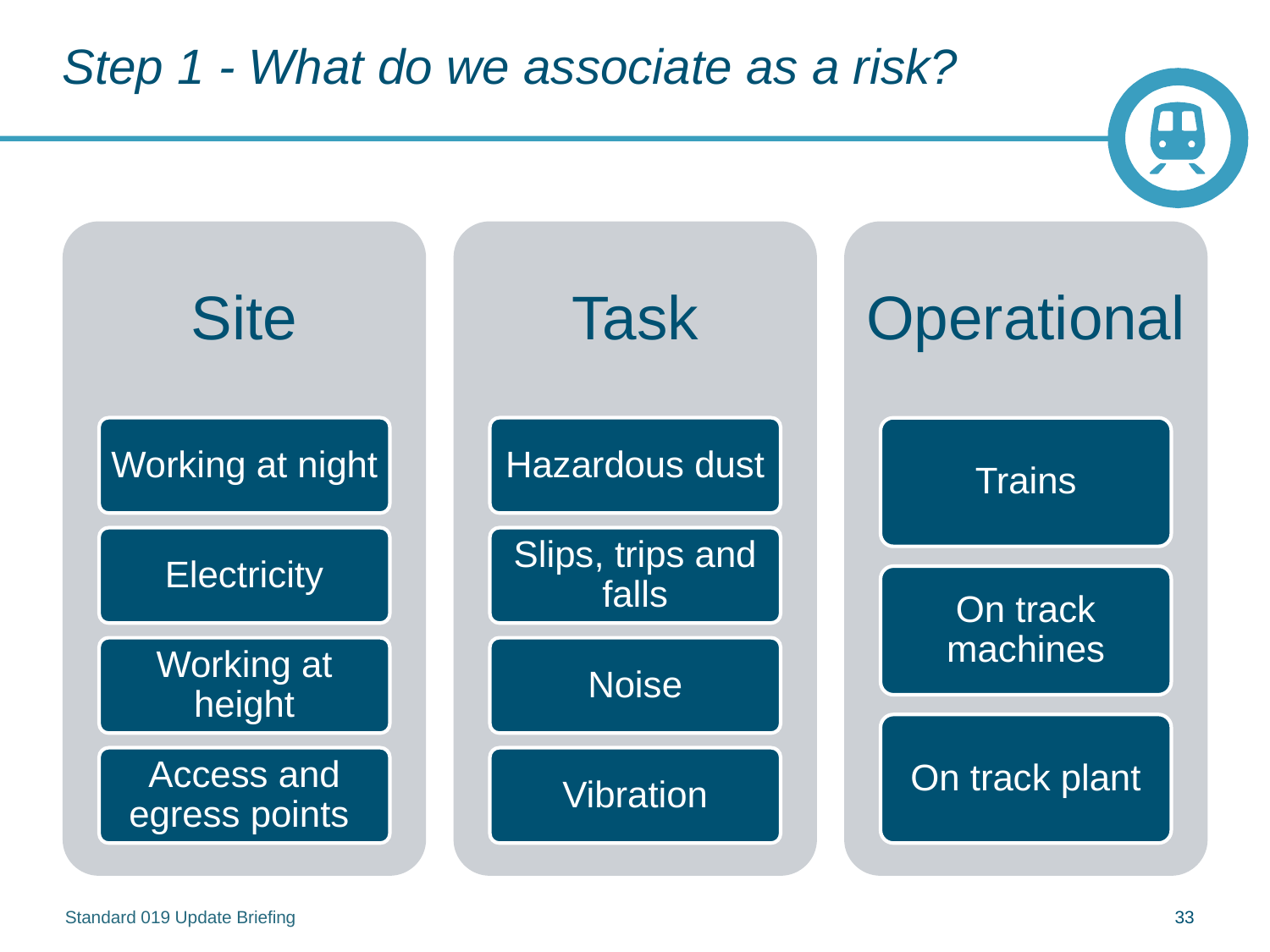

# Step 1 - What do we associate as a risk?
Site
Task
Operational

Working at night
Hazardous dust
Trains
Electricity
Slips, trips and falls
On track machines
Working at height
Noise
On track plant
Access and egress points
Vibration
Standard 019 Update Briefing
33